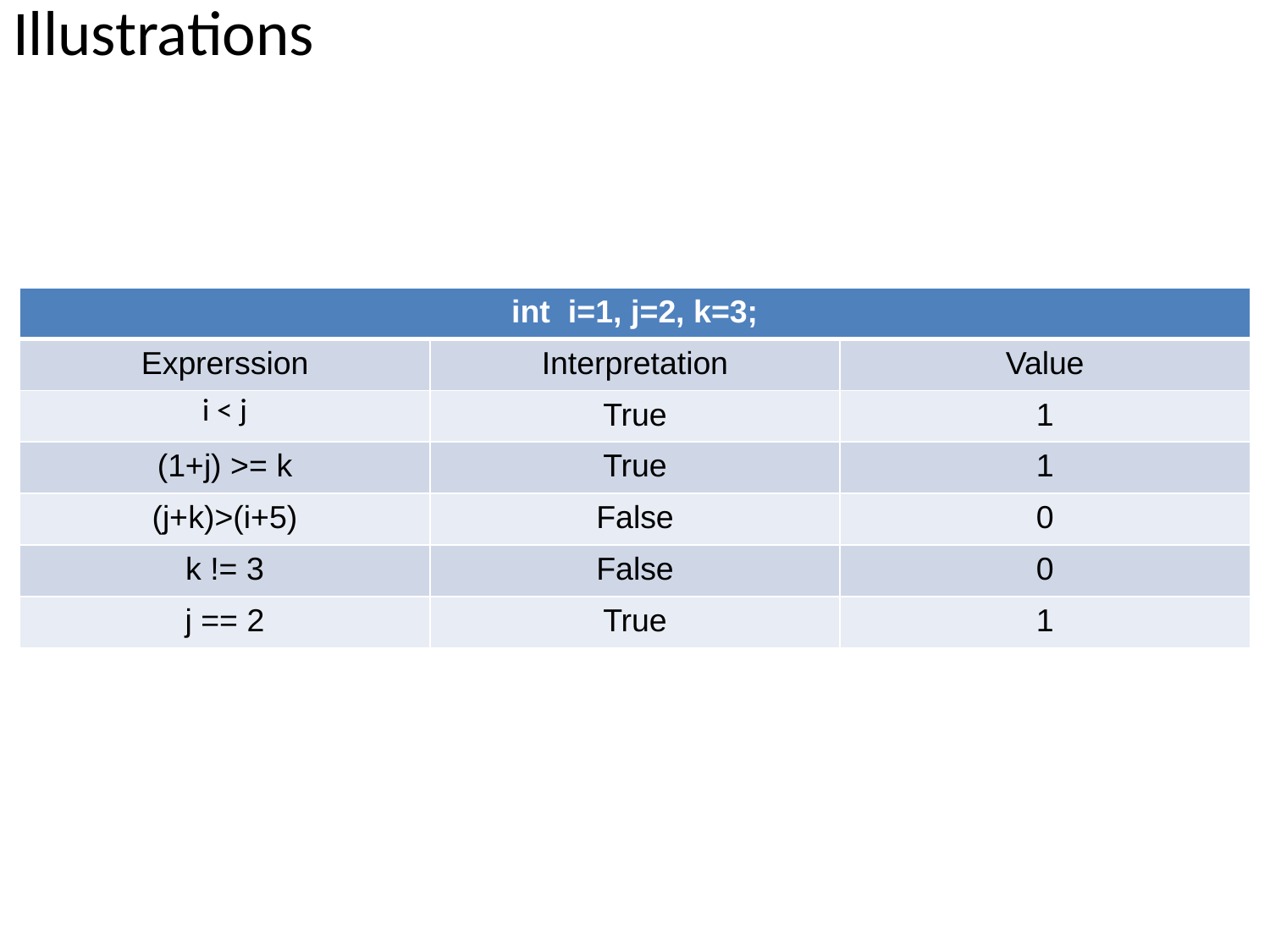

# Illustrations
| int i=1, j=2, k=3; |  |  |
| --- | --- | --- |
| Exprerssion | Interpretation | Value |
| i < j | True | 1 |
| (1+j) >= k | True | 1 |
| (j+k)>(i+5) | False | 0 |
| k != 3 | False | 0 |
| j == 2 | True | 1 |